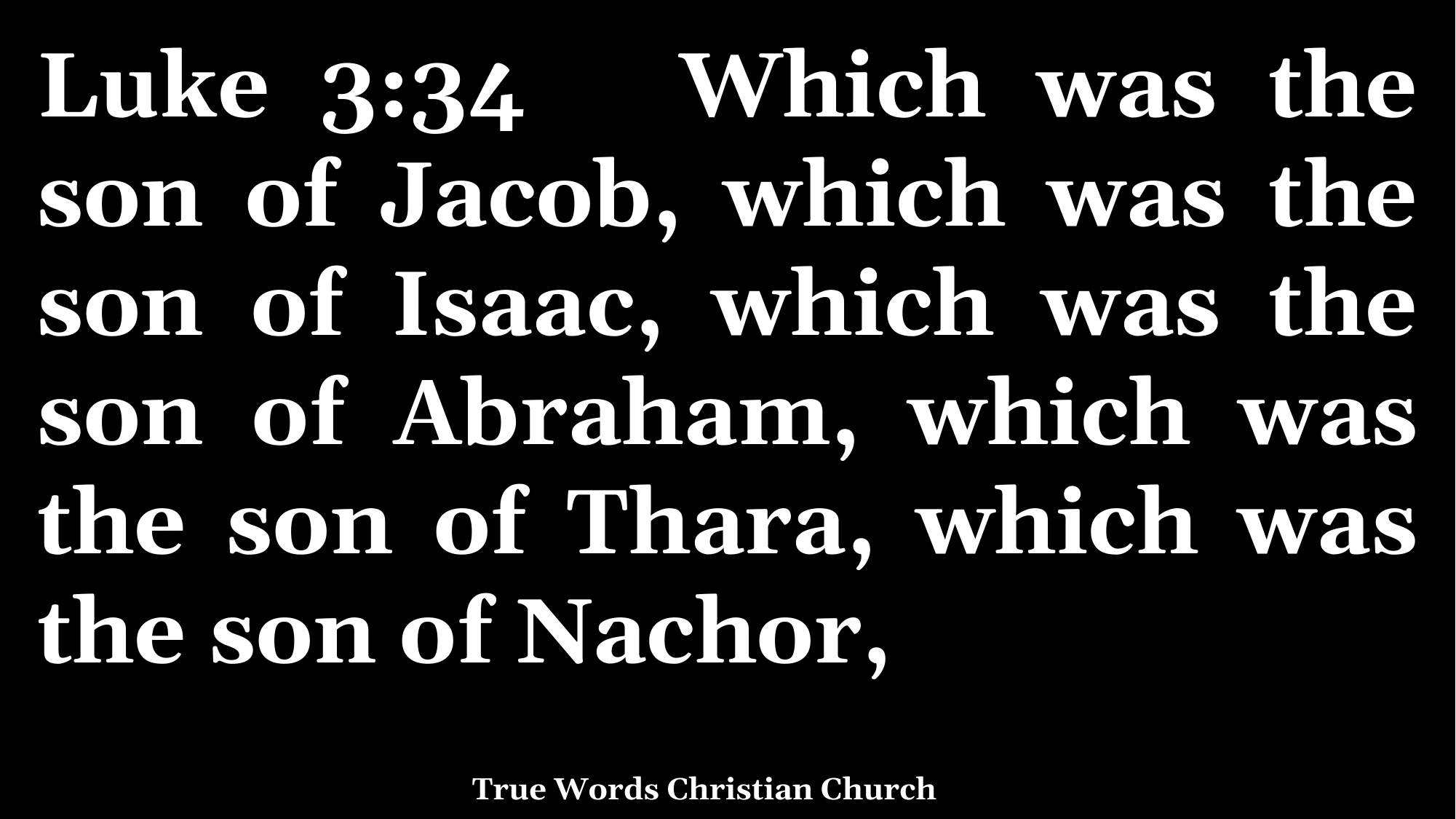

Luke 3:34   Which was the son of Jacob, which was the son of Isaac, which was the son of Abraham, which was the son of Thara, which was the son of Nachor,
True Words Christian Church